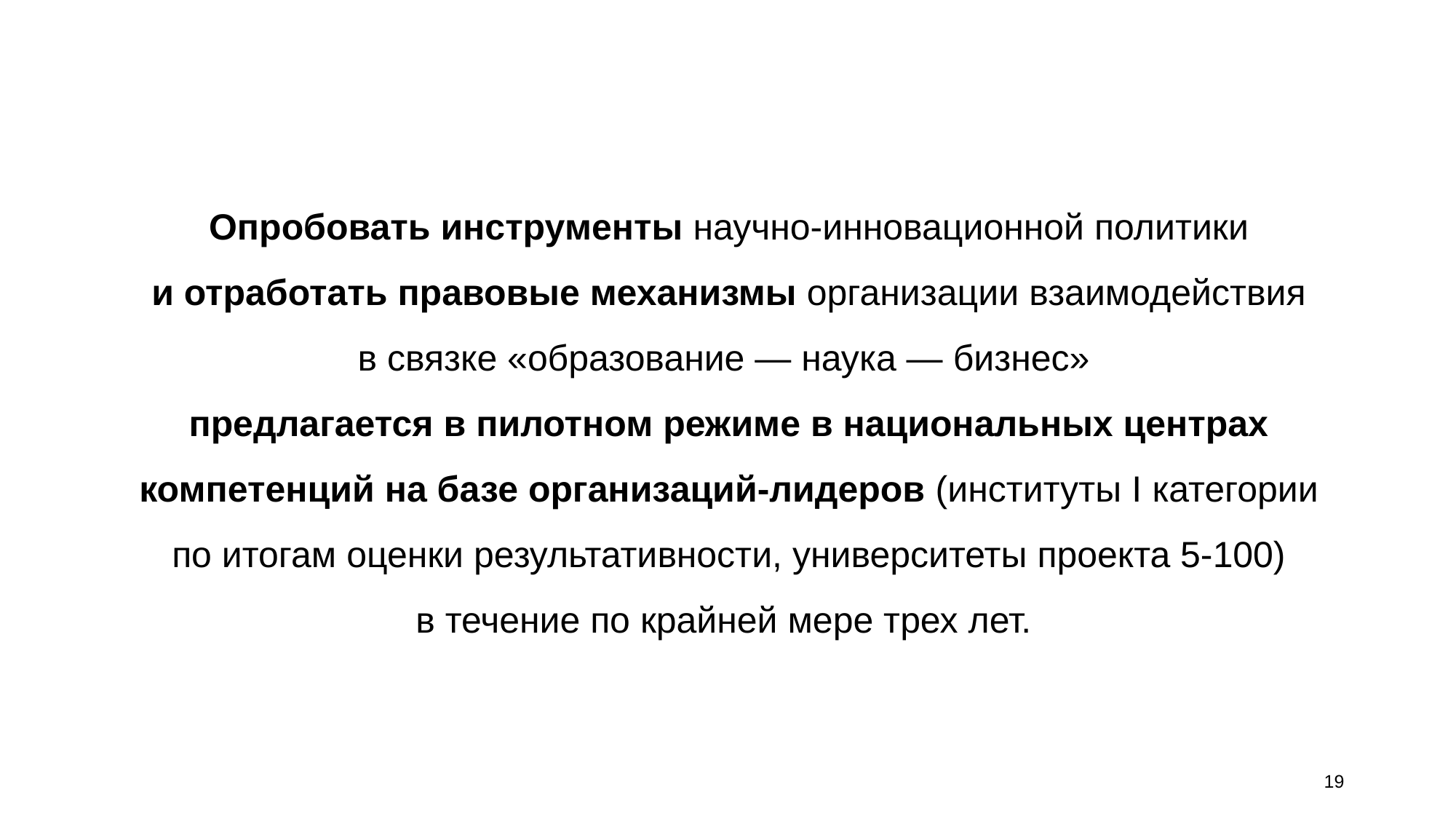

Опробовать инструменты научно-инновационной политики и отработать правовые механизмы организации взаимодействия в связке «образование — наука — бизнес»
предлагается в пилотном режиме в национальных центрах компетенций на базе организаций-лидеров (институты I категории по итогам оценки результативности, университеты проекта 5-100) в течение по крайней мере трех лет.
19